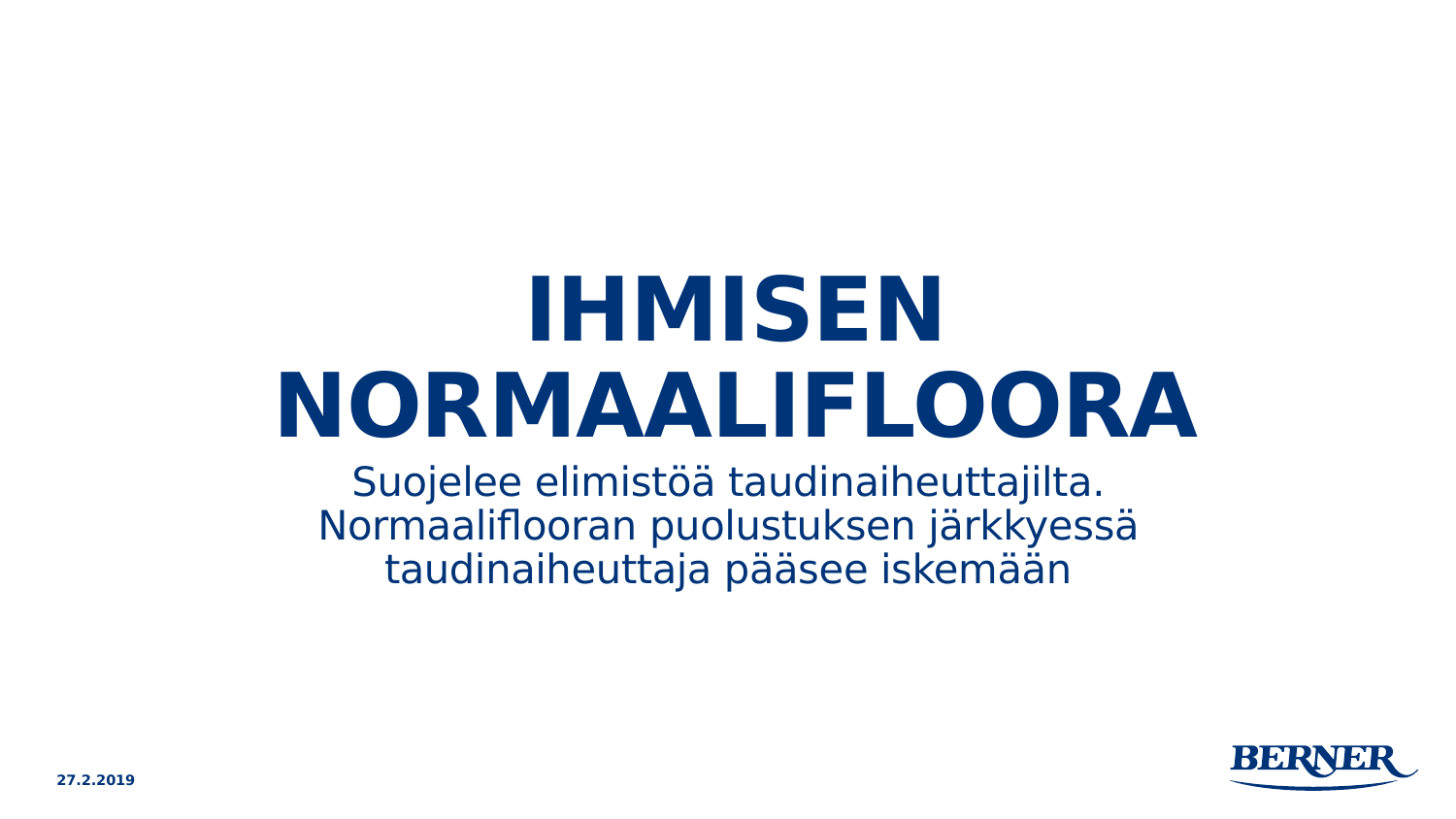

# Ihmisen normaalifloora
Suojelee elimistöä taudinaiheuttajilta. Normaaliflooran puolustuksen järkkyessä taudinaiheuttaja pääsee iskemään
27.2.2019